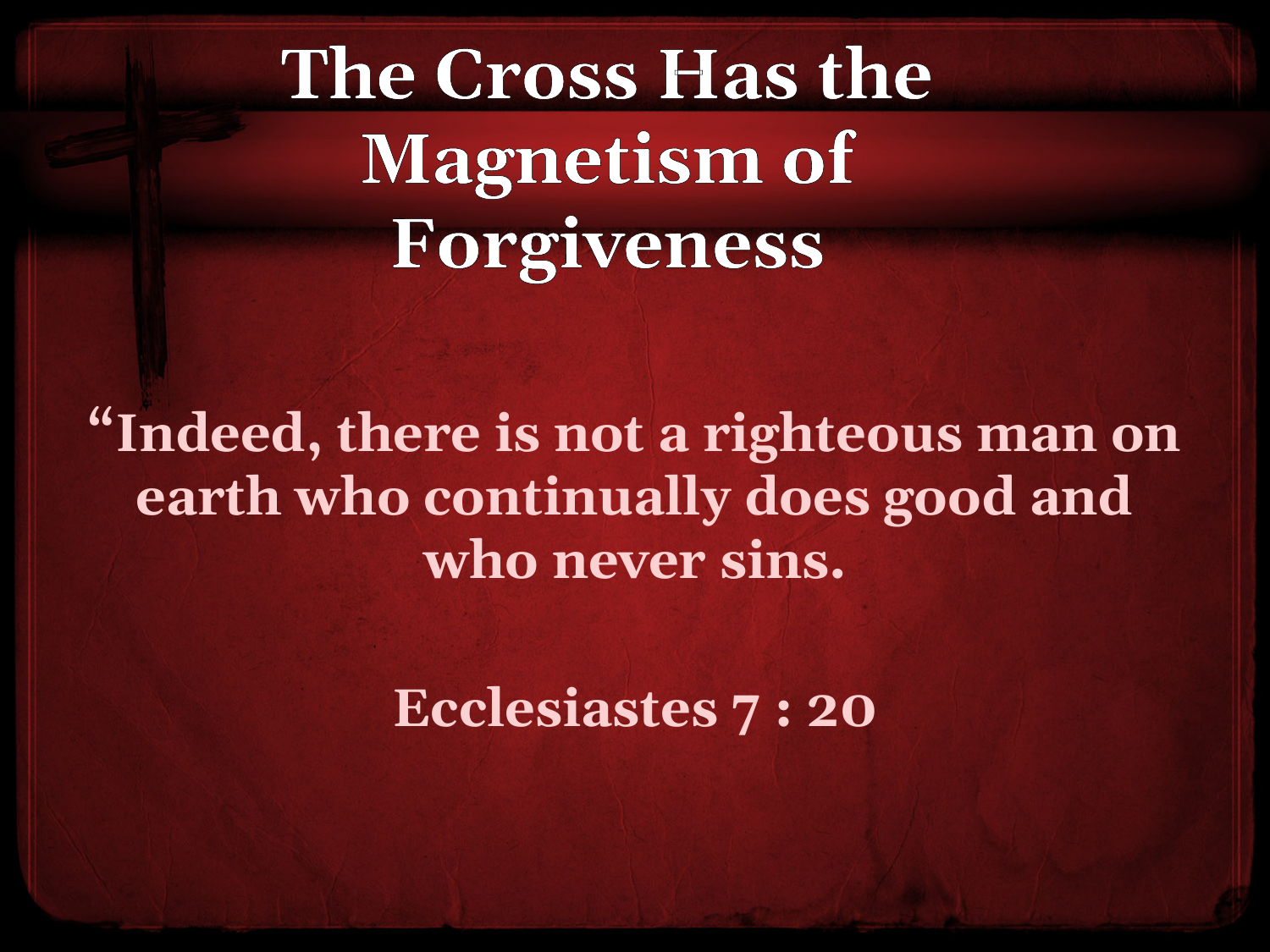

# The Cross Has the Magnetism of Forgiveness
“Indeed, there is not a righteous man on earth who continually does good and who never sins.

Ecclesiastes 7 : 20